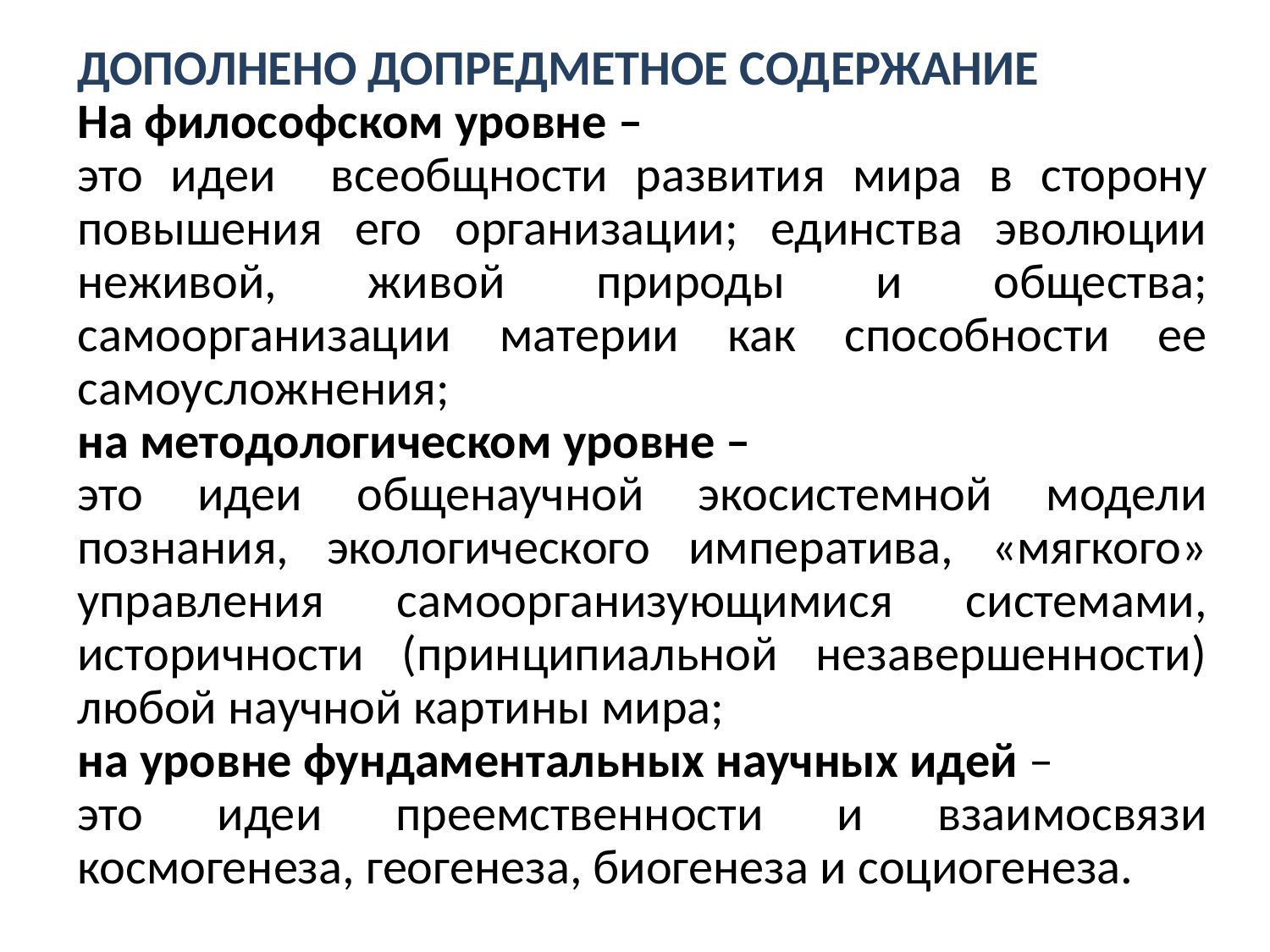

ДОПОЛНЕНО ДОПРЕДМЕТНОЕ СОДЕРЖАНИЕ
На философском уровне –
это идеи  всеобщности развития мира в сторону повышения его организации; единства эволюции неживой, живой природы и общества; самоорганизации материи как способности ее самоусложнения;
на методологическом уровне –
это идеи общенаучной экосистемной модели познания, экологического императива, «мягкого» управления самоорганизующимися системами, историчности (принципиальной незавершенности) любой научной картины мира;
на уровне фундаментальных научных идей –
это идеи преемственности и взаимосвязи космогенеза, геогенеза, биогенеза и социогенеза.